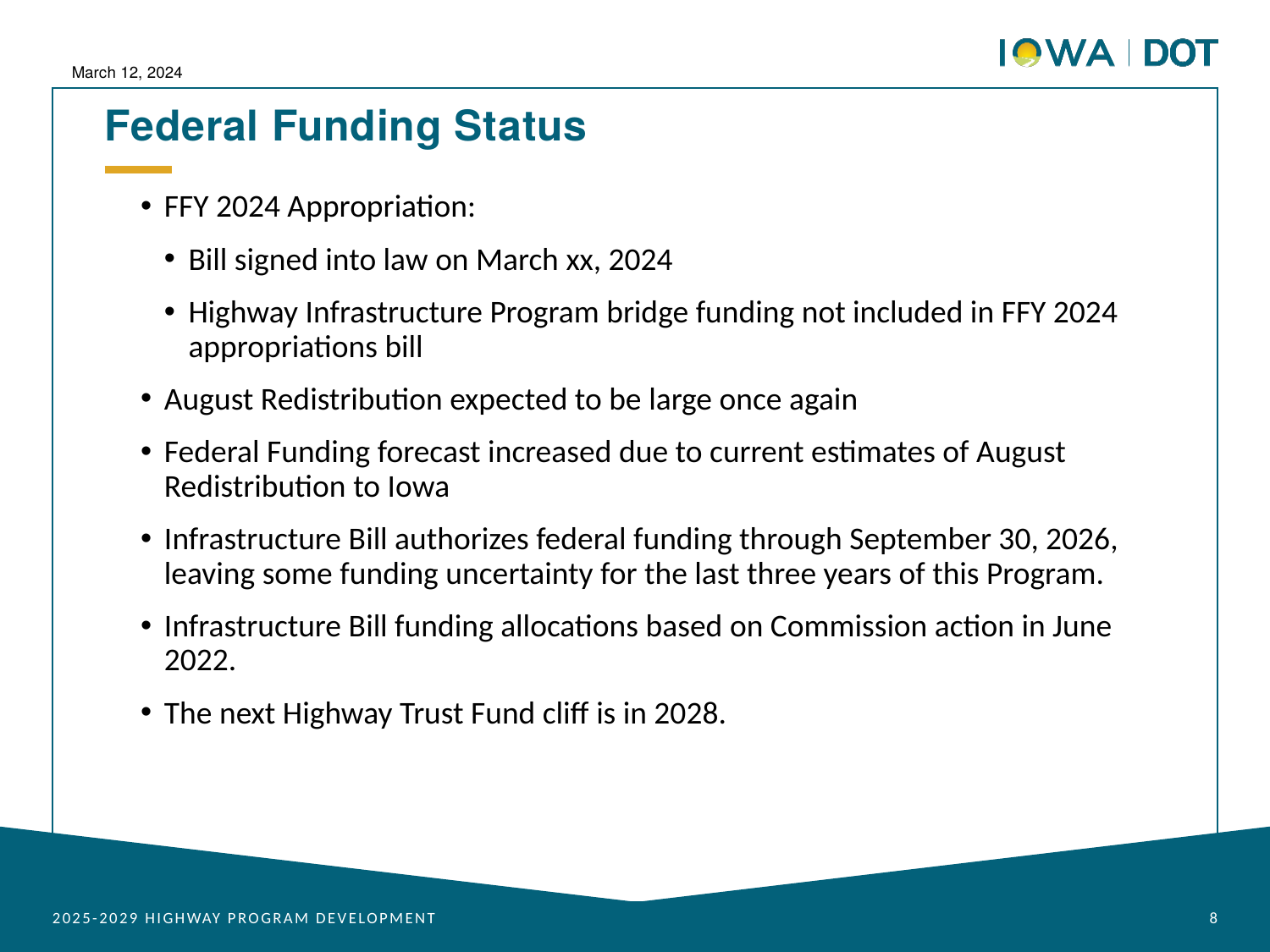

March 12, 2024
Federal Funding Status
FFY 2024 Appropriation:
Bill signed into law on March xx, 2024
Highway Infrastructure Program bridge funding not included in FFY 2024 appropriations bill
August Redistribution expected to be large once again
Federal Funding forecast increased due to current estimates of August Redistribution to Iowa
Infrastructure Bill authorizes federal funding through September 30, 2026, leaving some funding uncertainty for the last three years of this Program.
Infrastructure Bill funding allocations based on Commission action in June 2022.
The next Highway Trust Fund cliff is in 2028.